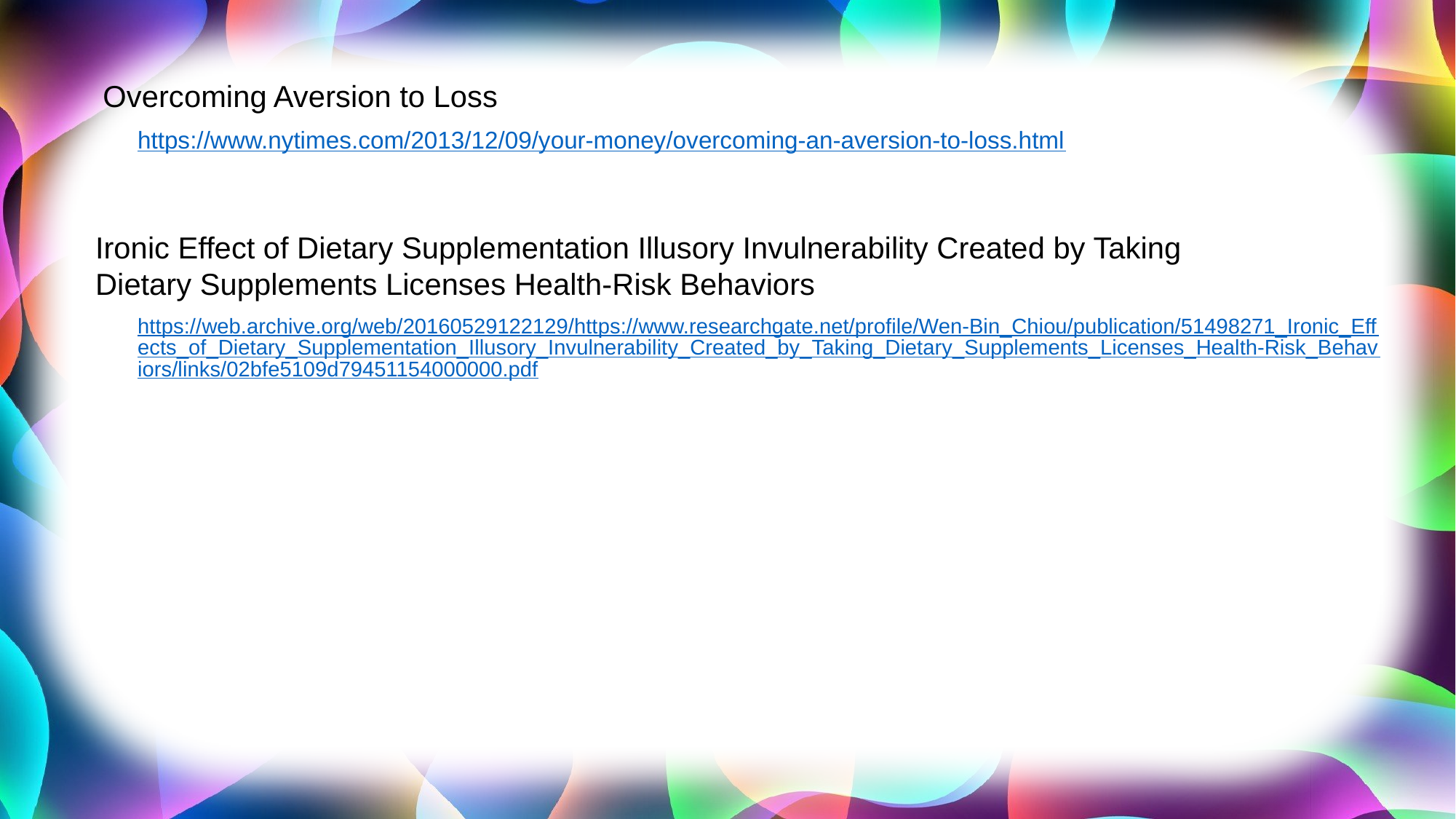

Overcoming Aversion to Loss
https://www.nytimes.com/2013/12/09/your-money/overcoming-an-aversion-to-loss.html
Ironic Effect of Dietary Supplementation Illusory Invulnerability Created by Taking Dietary Supplements Licenses Health-Risk Behaviors
https://web.archive.org/web/20160529122129/https://www.researchgate.net/profile/Wen-Bin_Chiou/publication/51498271_Ironic_Effects_of_Dietary_Supplementation_Illusory_Invulnerability_Created_by_Taking_Dietary_Supplements_Licenses_Health-Risk_Behaviors/links/02bfe5109d79451154000000.pdf